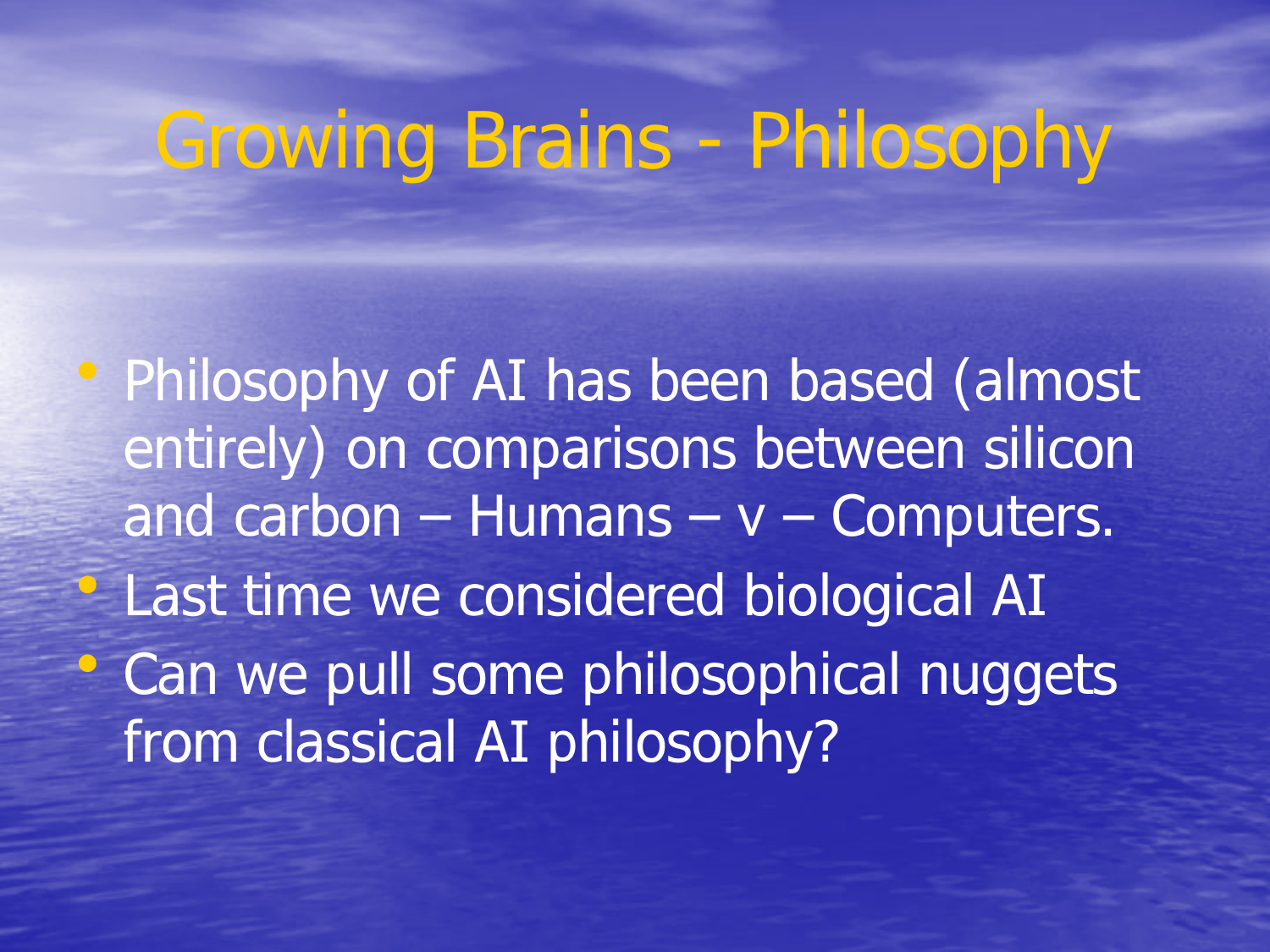

Growing Brains - Philosophy
Philosophy of AI has been based (almost entirely) on comparisons between silicon and carbon – Humans – v – Computers.
Last time we considered biological AI
Can we pull some philosophical nuggets from classical AI philosophy?